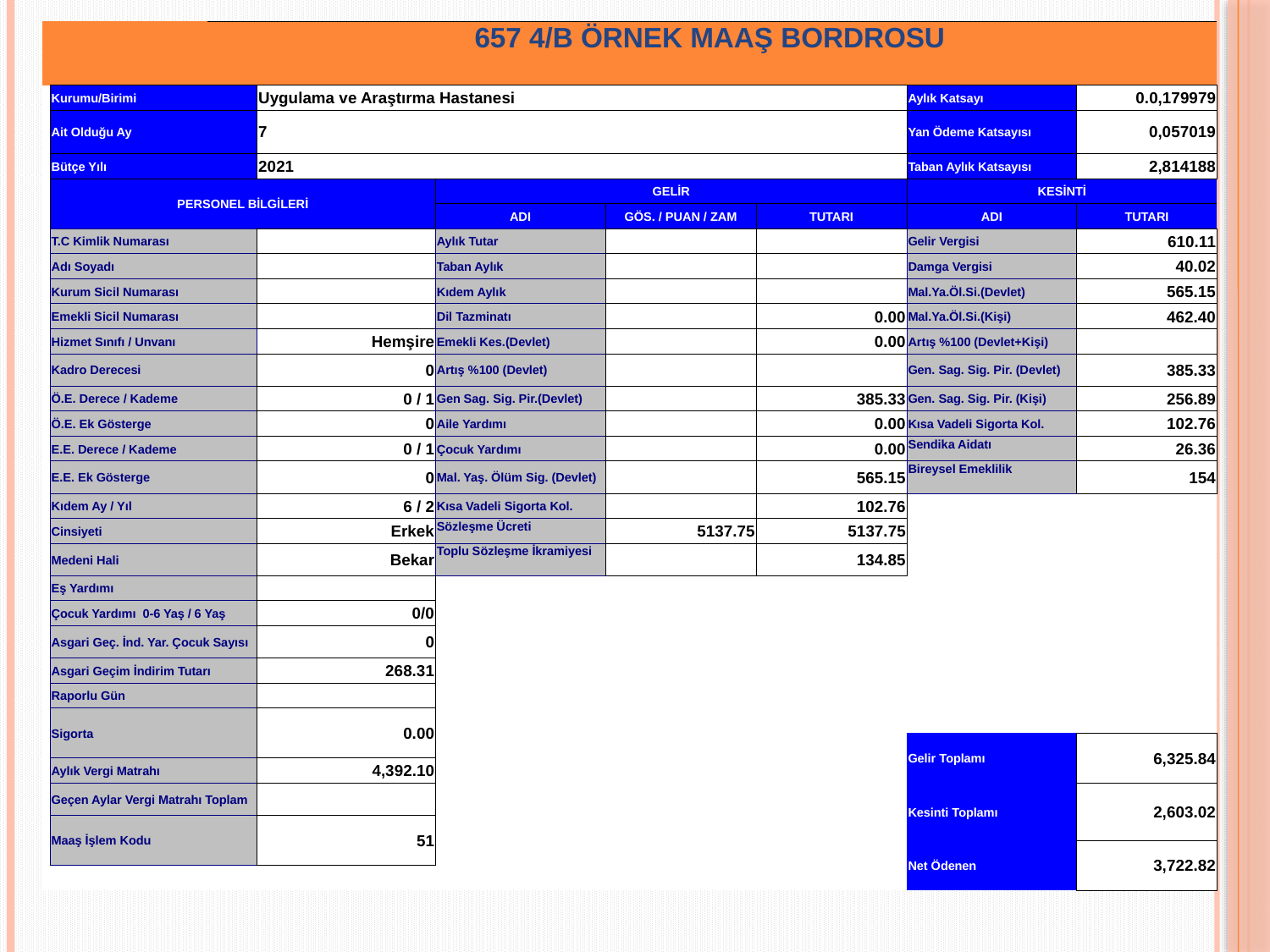

|  |  | 657 4/B ÖRNEK MAAŞ BORDROSU |  |  |  |  |  |  |
| --- | --- | --- | --- | --- | --- | --- | --- | --- |
|  | Kurumu/Birimi |  | Uygulama ve Araştırma Hastanesi |  |  |  | Aylık Katsayı | 0.0,179979 |
|  | Ait Olduğu Ay |  | 7 |  |  |  | Yan Ödeme Katsayısı | 0,057019 |
|  | Bütçe Yılı |  | 2021 |  |  |  | Taban Aylık Katsayısı | 2,814188 |
|  | PERSONEL BİLGİLERİ |  |  | GELİR |  |  | KESİNTİ |  |
|  |  |  |  | ADI | GÖS. / PUAN / ZAM | TUTARI | ADI | TUTARI |
|  | T.C Kimlik Numarası |  |  | Aylık Tutar |  |  | Gelir Vergisi | 610.11 |
|  | Adı Soyadı |  |  | Taban Aylık |  |  | Damga Vergisi | 40.02 |
|  | Kurum Sicil Numarası |  |  | Kıdem Aylık |  |  | Mal.Ya.Öl.Si.(Devlet) | 565.15 |
|  | Emekli Sicil Numarası |  |  | Dil Tazminatı |  | 0.00 | Mal.Ya.Öl.Si.(Kişi) | 462.40 |
|  | Hizmet Sınıfı / Unvanı |  | Hemşire | Emekli Kes.(Devlet) |  | 0.00 | Artış %100 (Devlet+Kişi) |  |
|  | Kadro Derecesi |  | 0 | Artış %100 (Devlet) |  |  | Gen. Sag. Sig. Pir. (Devlet) | 385.33 |
|  | Ö.E. Derece / Kademe |  | 0 / 1 | Gen Sag. Sig. Pir.(Devlet) |  | 385.33 | Gen. Sag. Sig. Pir. (Kişi) | 256.89 |
|  | Ö.E. Ek Gösterge |  | 0 | Aile Yardımı |  | 0.00 | Kısa Vadeli Sigorta Kol. | 102.76 |
|  | E.E. Derece / Kademe |  | 0 / 1 | Çocuk Yardımı |  | 0.00 | Sendika Aidatı | 26.36 |
|  | E.E. Ek Gösterge |  | 0 | Mal. Yaş. Ölüm Sig. (Devlet) |  | 565.15 | Bireysel Emeklilik | 154 |
|  | Kıdem Ay / Yıl |  | 6 / 2 | Kısa Vadeli Sigorta Kol. |  | 102.76 |  |  |
|  | Cinsiyeti |  | Erkek | Sözleşme Ücreti | 5137.75 | 5137.75 |  |  |
|  | Medeni Hali |  | Bekar | Toplu Sözleşme İkramiyesi |  | 134.85 |  |  |
|  | Eş Yardımı |  |  |  |  |  |  |  |
|  | Çocuk Yardımı 0-6 Yaş / 6 Yaş |  | 0/0 |  |  |  |  |  |
|  | Asgari Geç. İnd. Yar. Çocuk Sayısı |  | 0 |  |  |  |  |  |
|  | Asgari Geçim İndirim Tutarı |  | 268.31 |  |  |  |  |  |
|  | Raporlu Gün |  |  |  |  |  |  |  |
|  | Sigorta |  | 0.00 |  |  |  |  |  |
|  |  |  |  |  |  |  | Gelir Toplamı | 6,325.84 |
|  | Aylık Vergi Matrahı |  | 4,392.10 |  |  |  |  |  |
|  | Geçen Aylar Vergi Matrahı Toplam |  |  |  |  |  | Kesinti Toplamı | 2,603.02 |
|  | Maaş İşlem Kodu |  | 51 |  |  |  |  |  |
|  |  |  |  |  |  |  | Net Ödenen | 3,722.82 |
|  |  |  |  |  |  |  |  |  |